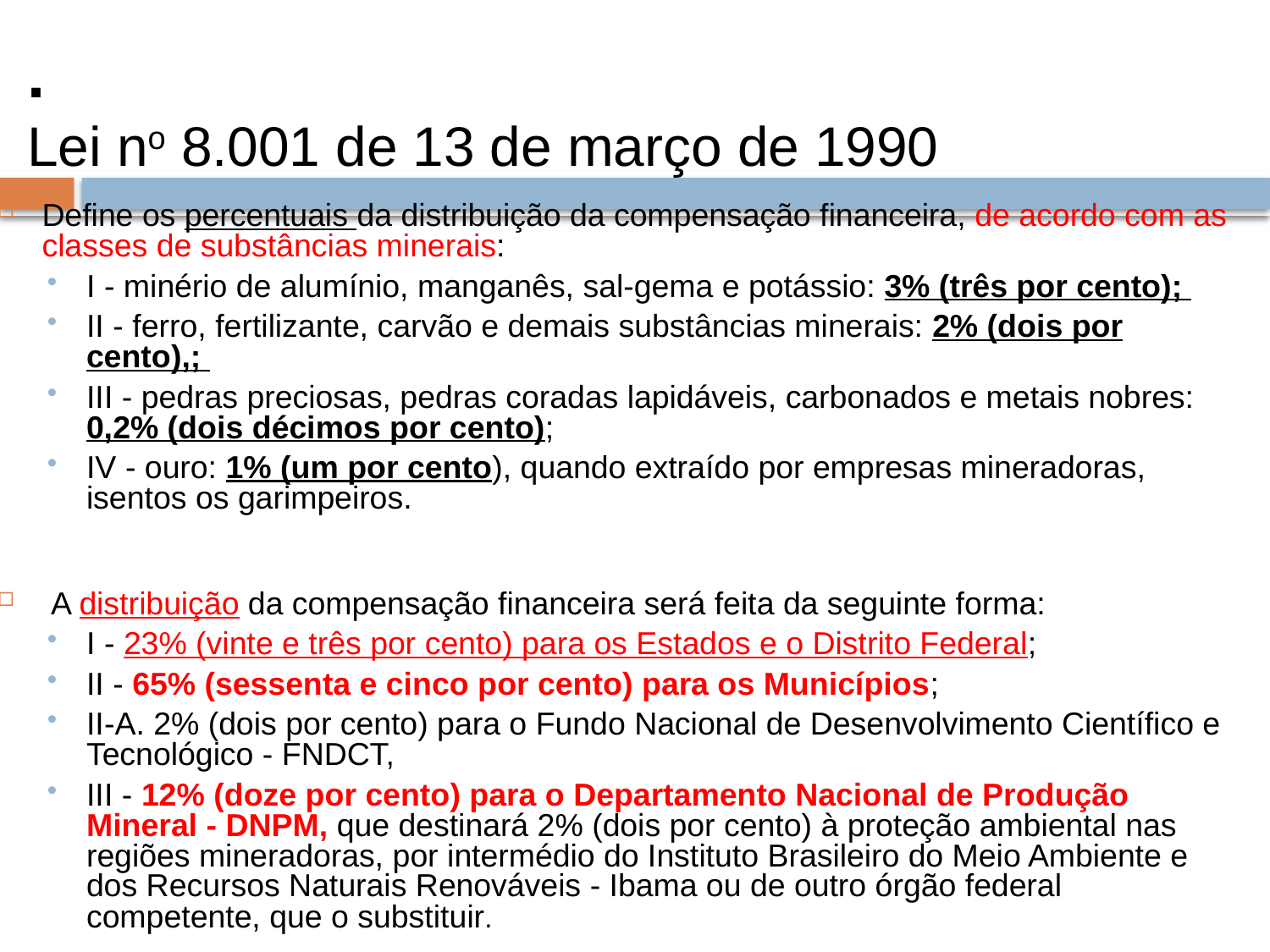

# . Lei no 8.001 de 13 de março de 1990
Define os percentuais da distribuição da compensação financeira, de acordo com as classes de substâncias minerais:
I - minério de alumínio, manganês, sal-gema e potássio: 3% (três por cento);
II - ferro, fertilizante, carvão e demais substâncias minerais: 2% (dois por cento),;
III - pedras preciosas, pedras coradas lapidáveis, carbonados e metais nobres: 0,2% (dois décimos por cento);
IV - ouro: 1% (um por cento), quando extraído por empresas mineradoras, isentos os garimpeiros.

 A distribuição da compensação financeira será feita da seguinte forma:
I - 23% (vinte e três por cento) para os Estados e o Distrito Federal;
II - 65% (sessenta e cinco por cento) para os Municípios;
II-A. 2% (dois por cento) para o Fundo Nacional de Desenvolvimento Científico e Tecnológico - FNDCT,
III - 12% (doze por cento) para o Departamento Nacional de Produção Mineral - DNPM, que destinará 2% (dois por cento) à proteção ambiental nas regiões mineradoras, por intermédio do Instituto Brasileiro do Meio Ambiente e dos Recursos Naturais Renováveis - Ibama ou de outro órgão federal competente, que o substituir.